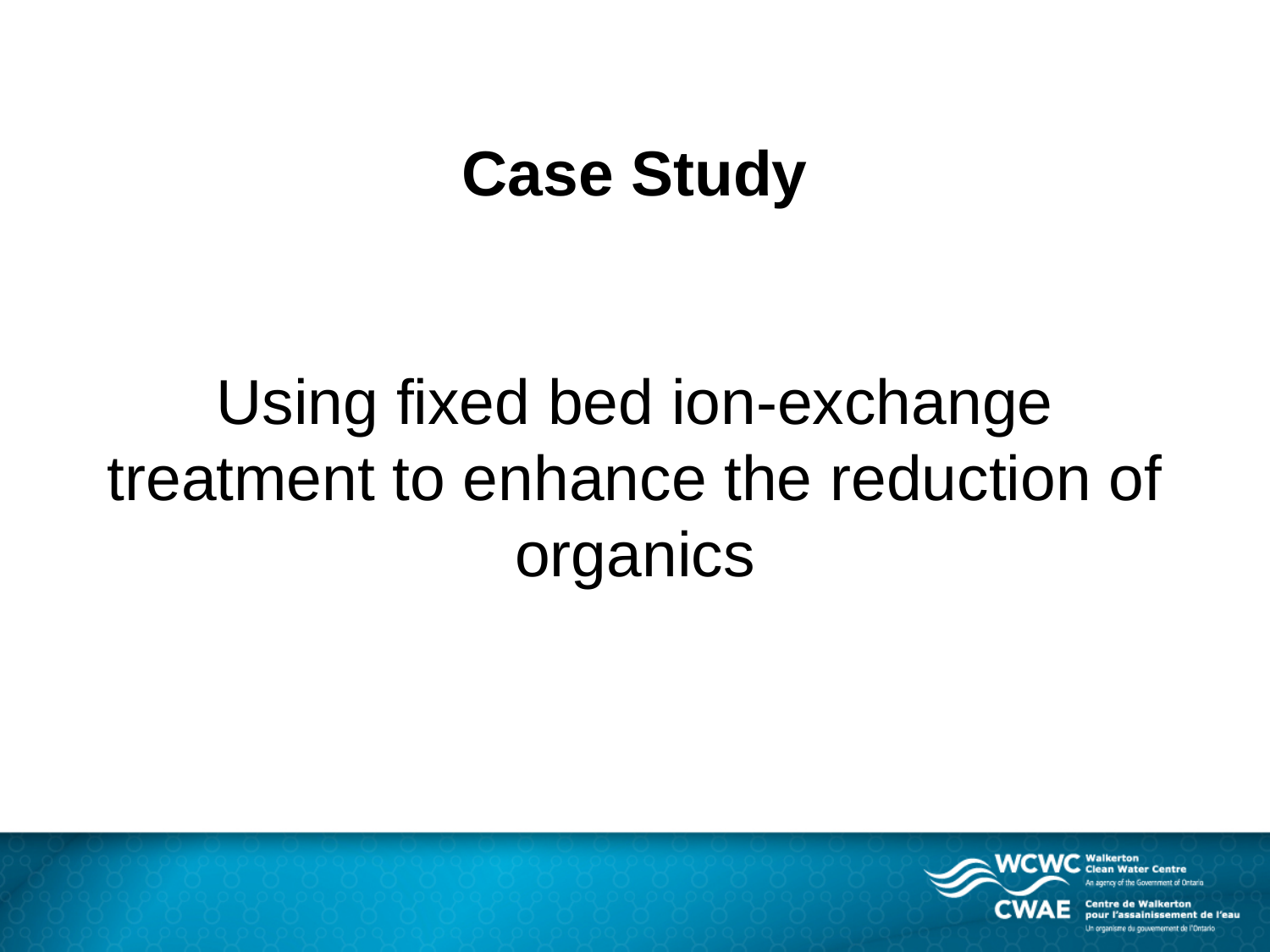

# Case Study Using fixed bed ion-exchange treatment to enhance the reduction of organics